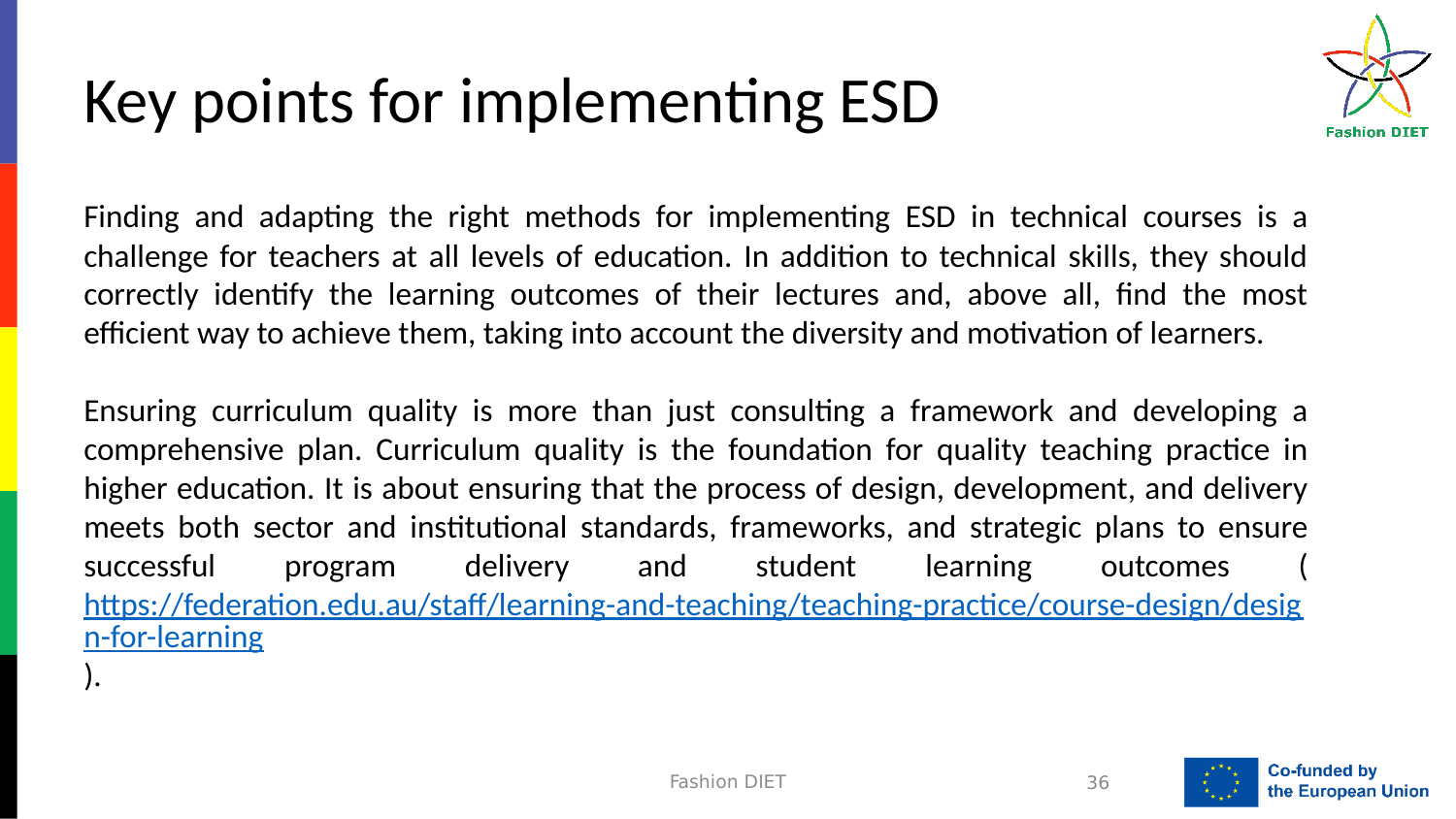

Key points for implementing ESD
Finding and adapting the right methods for implementing ESD in technical courses is a challenge for teachers at all levels of education. In addition to technical skills, they should correctly identify the learning outcomes of their lectures and, above all, find the most efficient way to achieve them, taking into account the diversity and motivation of learners.

Ensuring curriculum quality is more than just consulting a framework and developing a comprehensive plan. Curriculum quality is the foundation for quality teaching practice in higher education. It is about ensuring that the process of design, development, and delivery meets both sector and institutional standards, frameworks, and strategic plans to ensure successful program delivery and student learning outcomes (https://federation.edu.au/staff/learning-and-teaching/teaching-practice/course-design/design-for-learning).

Fashion DIET
36